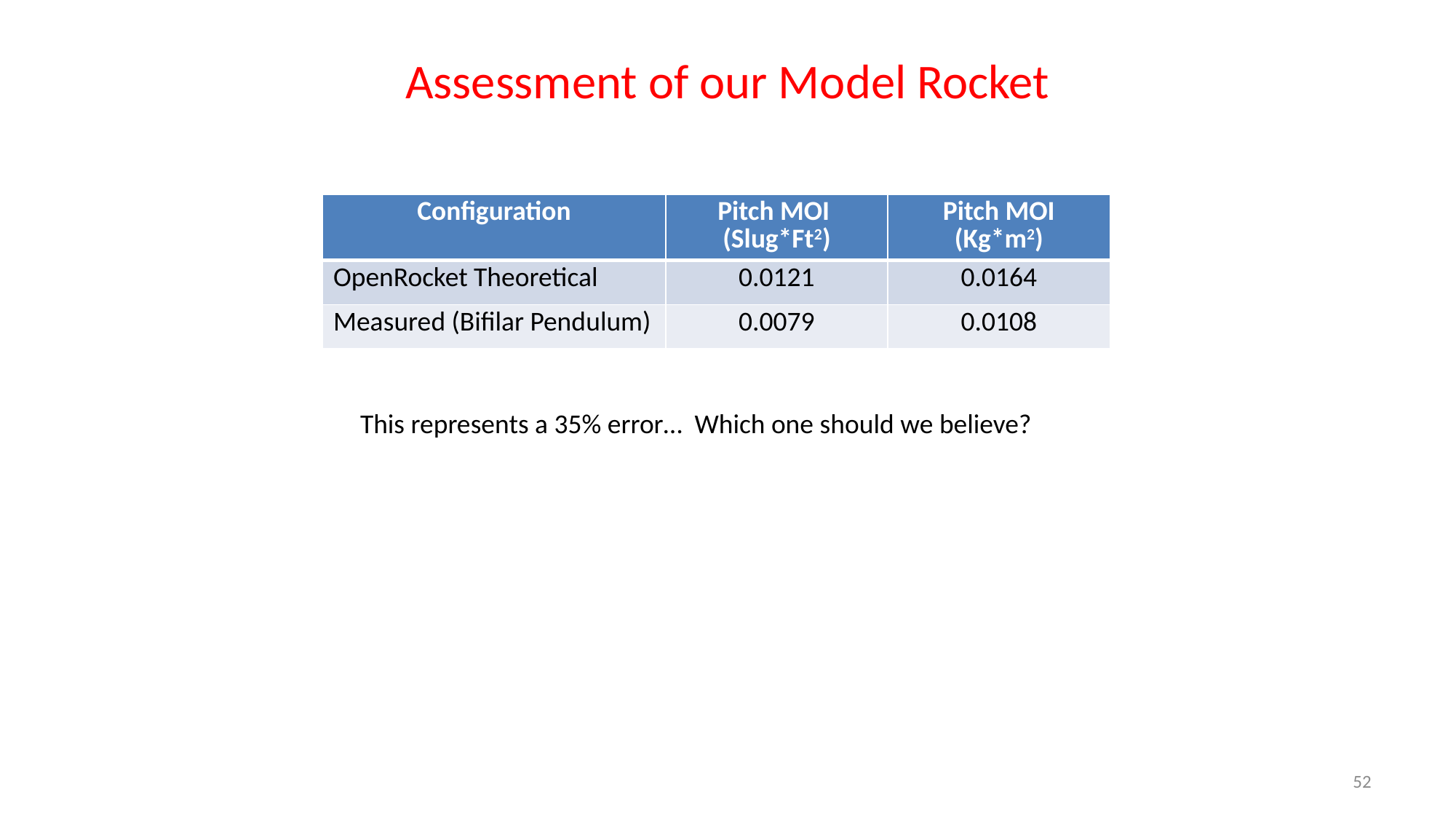

# Assessment of our Model Rocket
| Configuration | Pitch MOI (Slug\*Ft2) | Pitch MOI (Kg\*m2) |
| --- | --- | --- |
| OpenRocket Theoretical | 0.0121 | 0.0164 |
| Measured (Bifilar Pendulum) | 0.0079 | 0.0108 |
This represents a 35% error…  Which one should we believe?
52